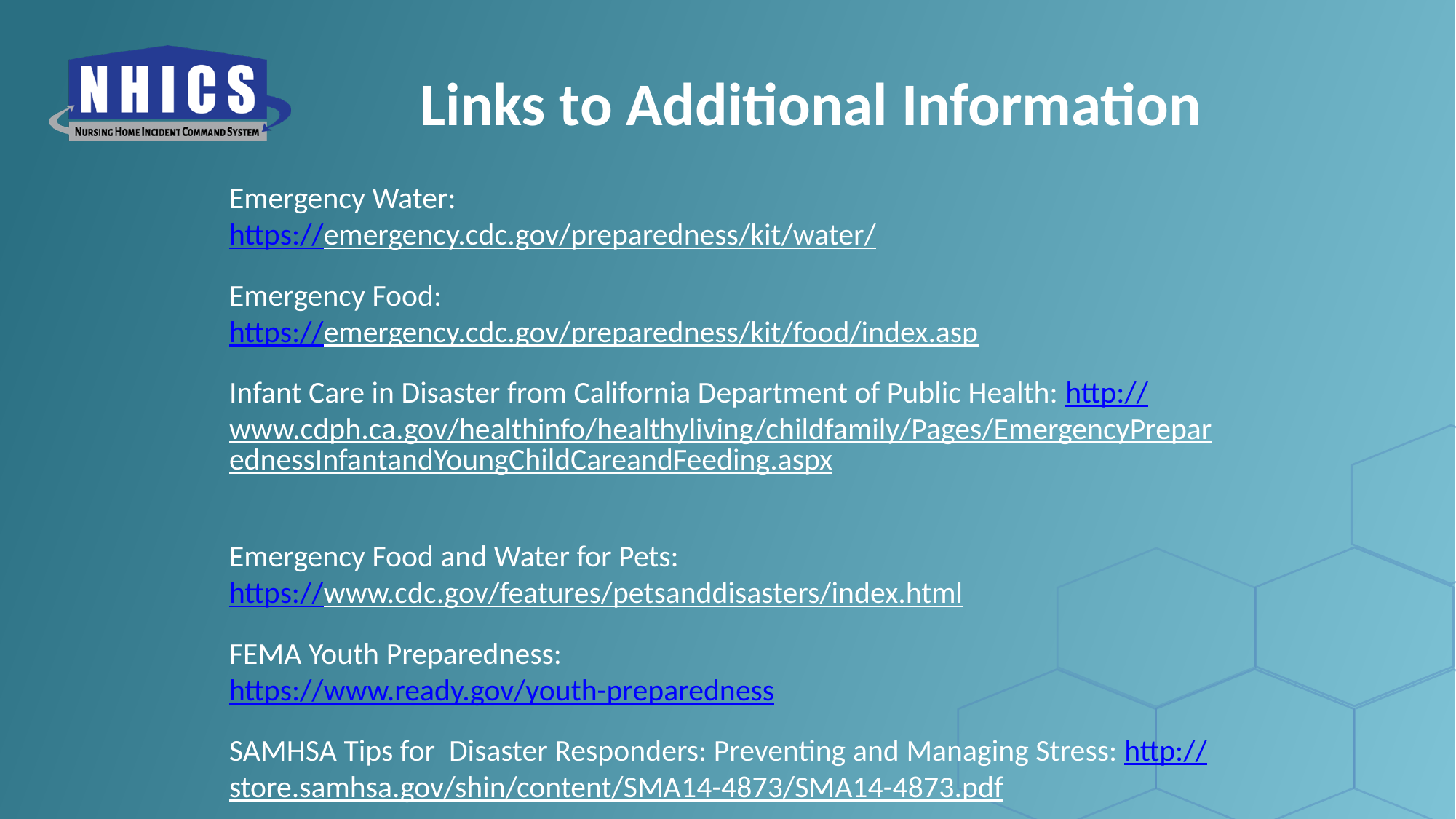

# Links to Additional Information
Emergency Water:
https://emergency.cdc.gov/preparedness/kit/water/
Emergency Food:
https://emergency.cdc.gov/preparedness/kit/food/index.asp
Infant Care in Disaster from California Department of Public Health: http://www.cdph.ca.gov/healthinfo/healthyliving/childfamily/Pages/EmergencyPreparednessInfantandYoungChildCareandFeeding.aspx
Emergency Food and Water for Pets:
https://www.cdc.gov/features/petsanddisasters/index.html
FEMA Youth Preparedness:
https://www.ready.gov/youth-preparedness
SAMHSA Tips for  Disaster Responders: Preventing and Managing Stress: http://store.samhsa.gov/shin/content/SMA14-4873/SMA14-4873.pdf